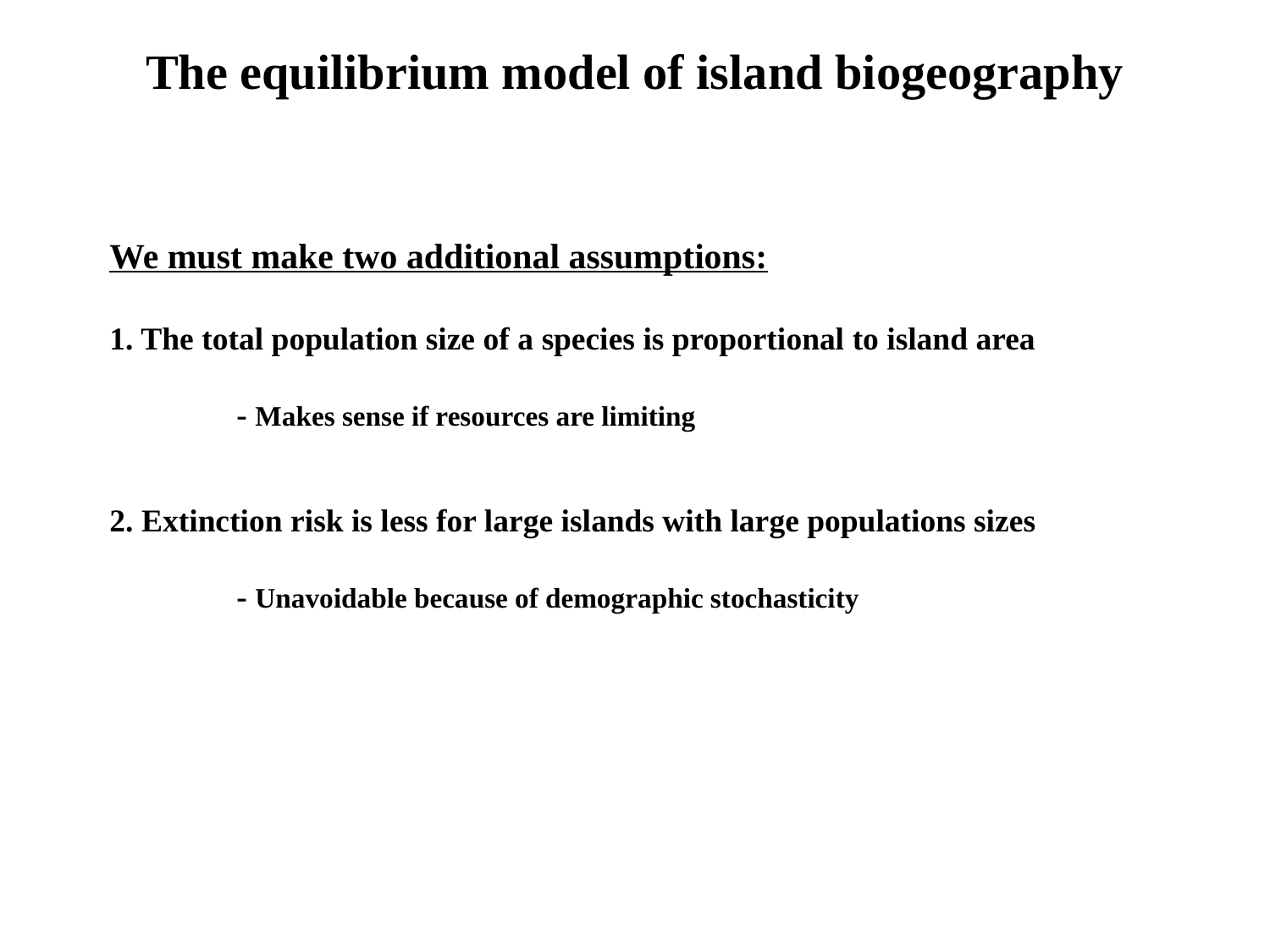

The equilibrium model of island biogeography
We must make two additional assumptions:

1. The total population size of a species is proportional to island area

	- Makes sense if resources are limiting

2. Extinction risk is less for large islands with large populations sizes

	- Unavoidable because of demographic stochasticity